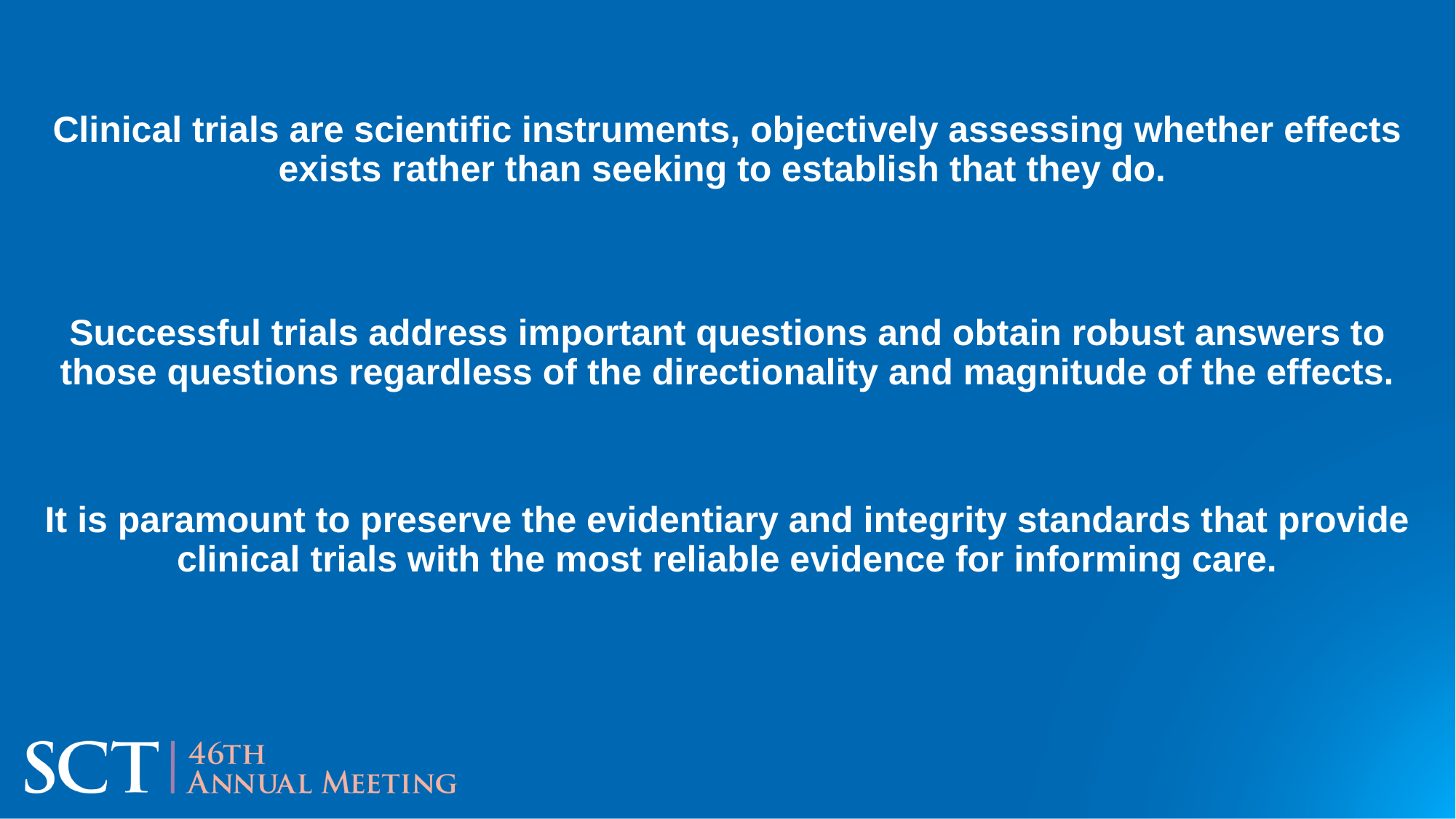

Clinical trials are scientific instruments, objectively assessing whether effects exists rather than seeking to establish that they do.

Successful trials address important questions and obtain robust answers to those questions regardless of the directionality and magnitude of the effects.

It is paramount to preserve the evidentiary and integrity standards that provide clinical trials with the most reliable evidence for informing care.